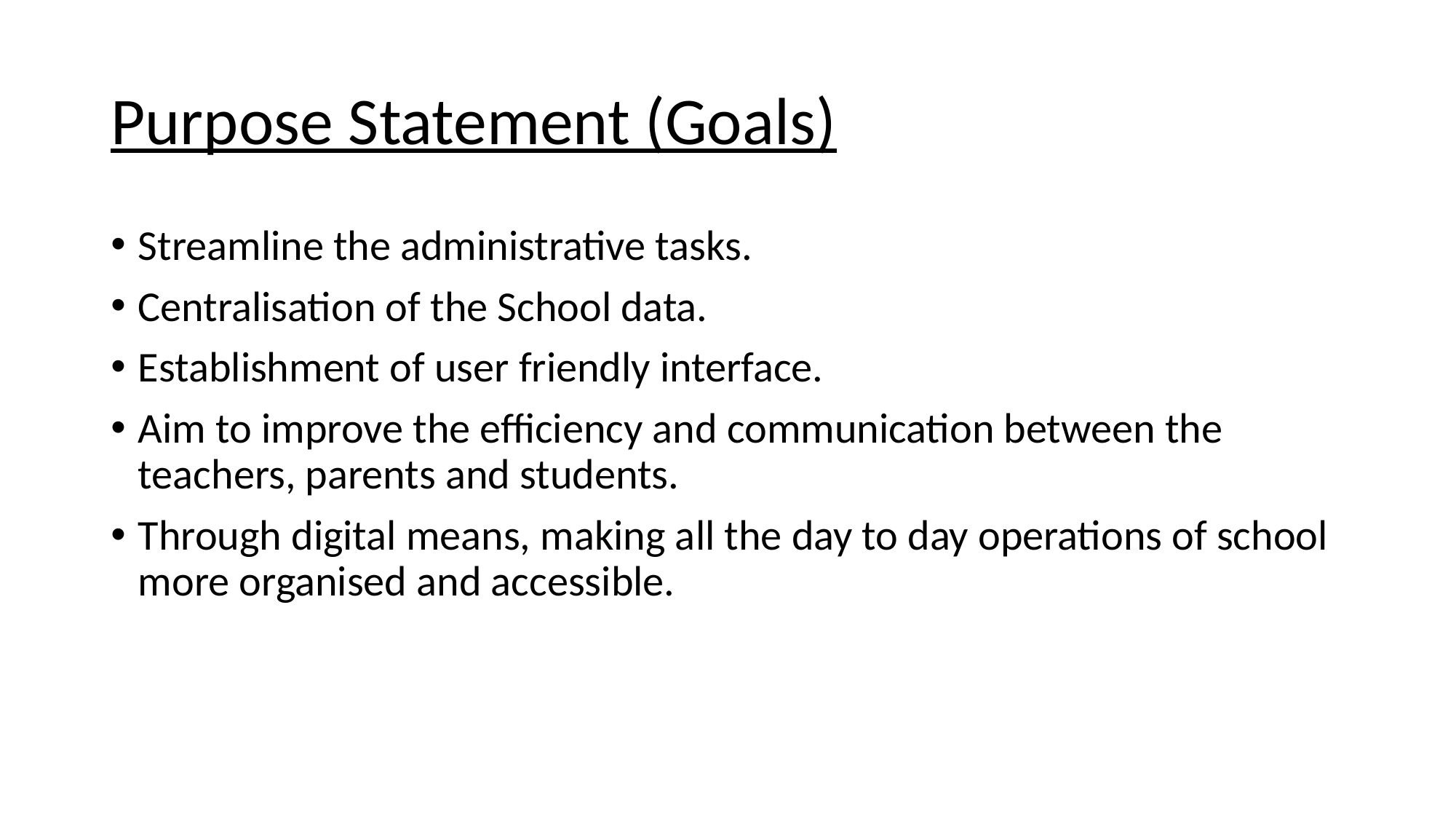

# Purpose Statement (Goals)
Streamline the administrative tasks.
Centralisation of the School data.
Establishment of user friendly interface.
Aim to improve the efficiency and communication between the teachers, parents and students.
Through digital means, making all the day to day operations of school more organised and accessible.